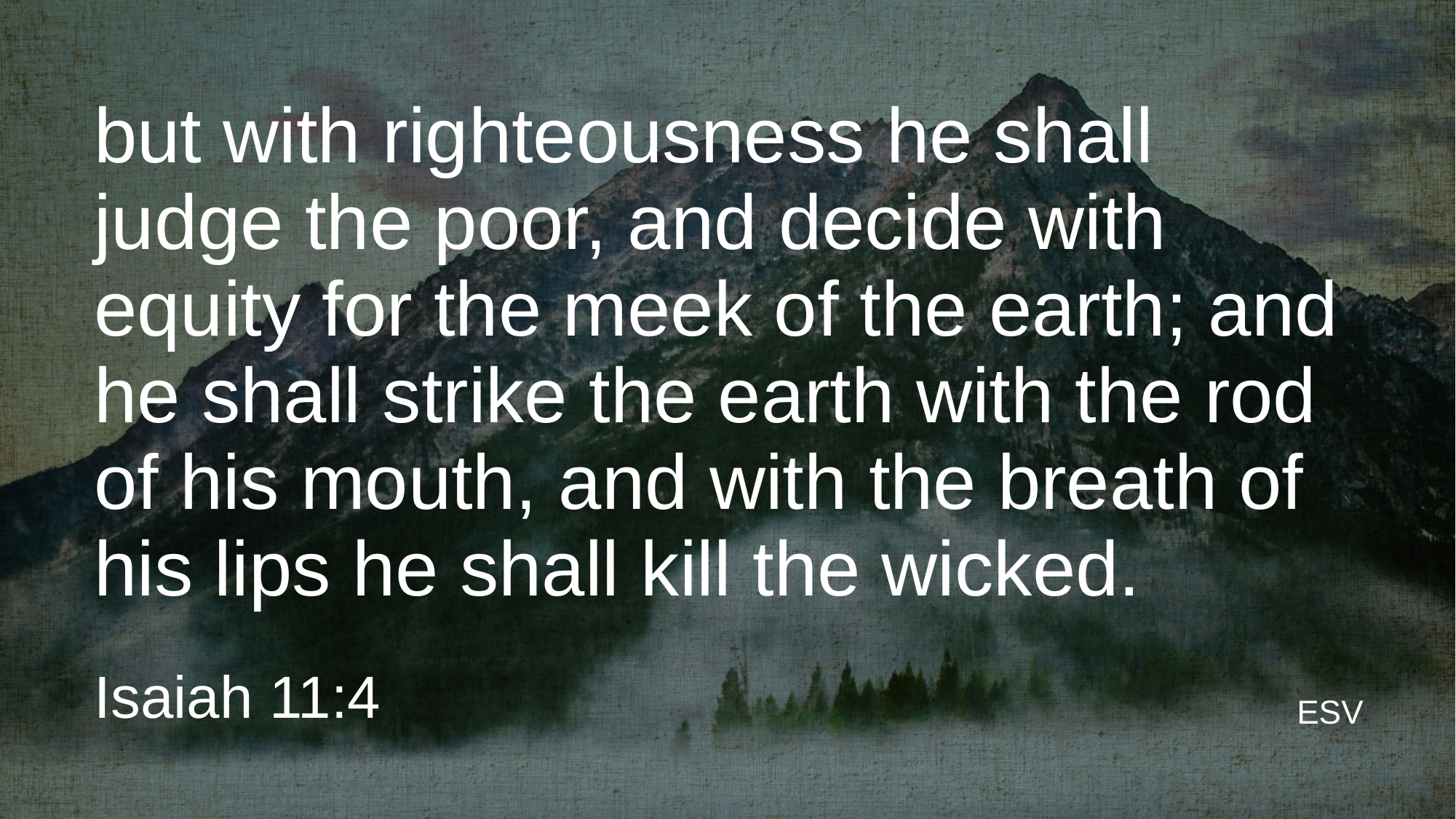

# but with righteousness he shall judge the poor, and decide with equity for the meek of the earth; and he shall strike the earth with the rod of his mouth, and with the breath of his lips he shall kill the wicked.
Isaiah 11:4
ESV